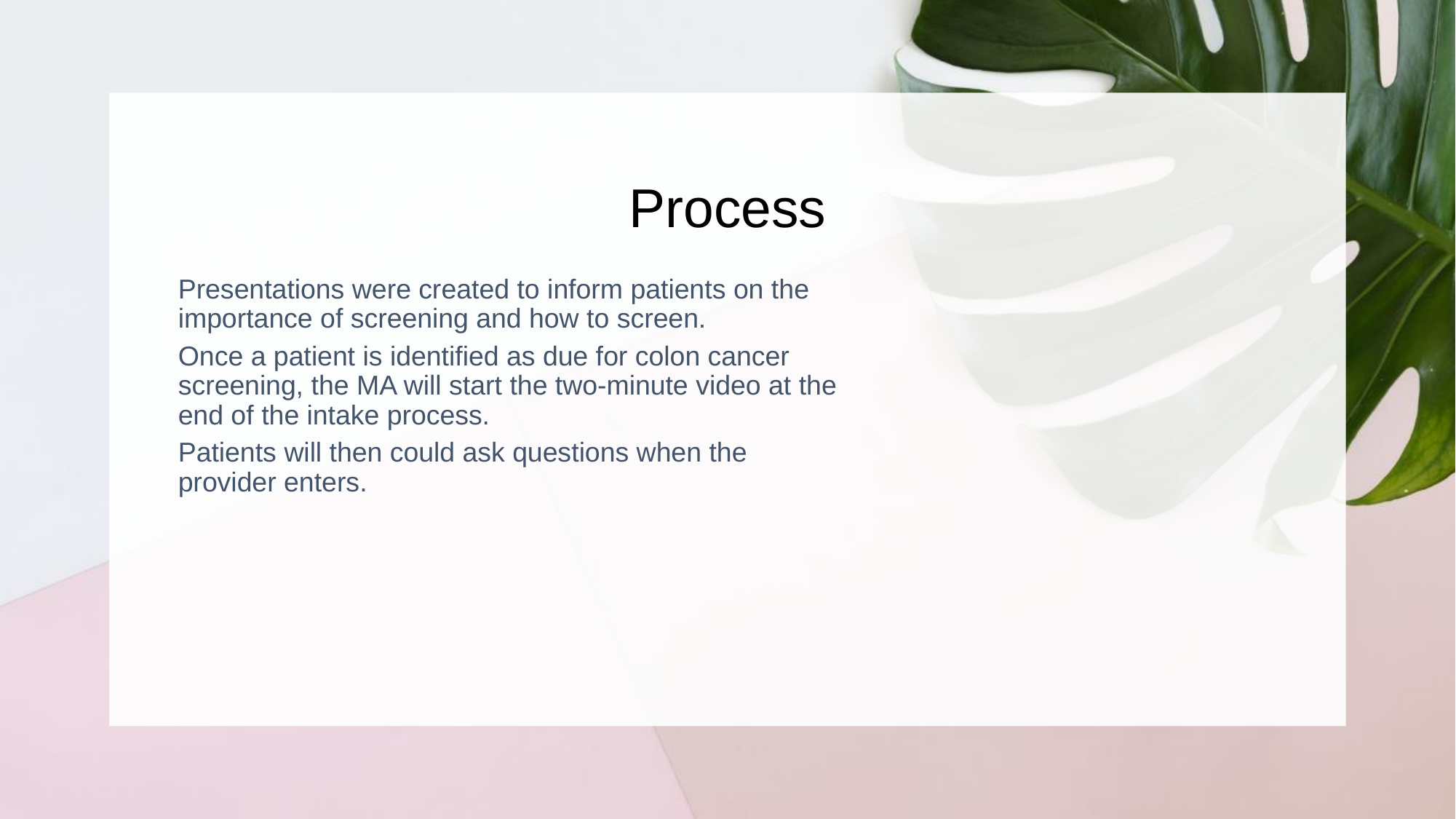

# Process
Presentations were created to inform patients on the importance of screening and how to screen.
Once a patient is identified as due for colon cancer screening, the MA will start the two-minute video at the end of the intake process.
Patients will then could ask questions when the provider enters.